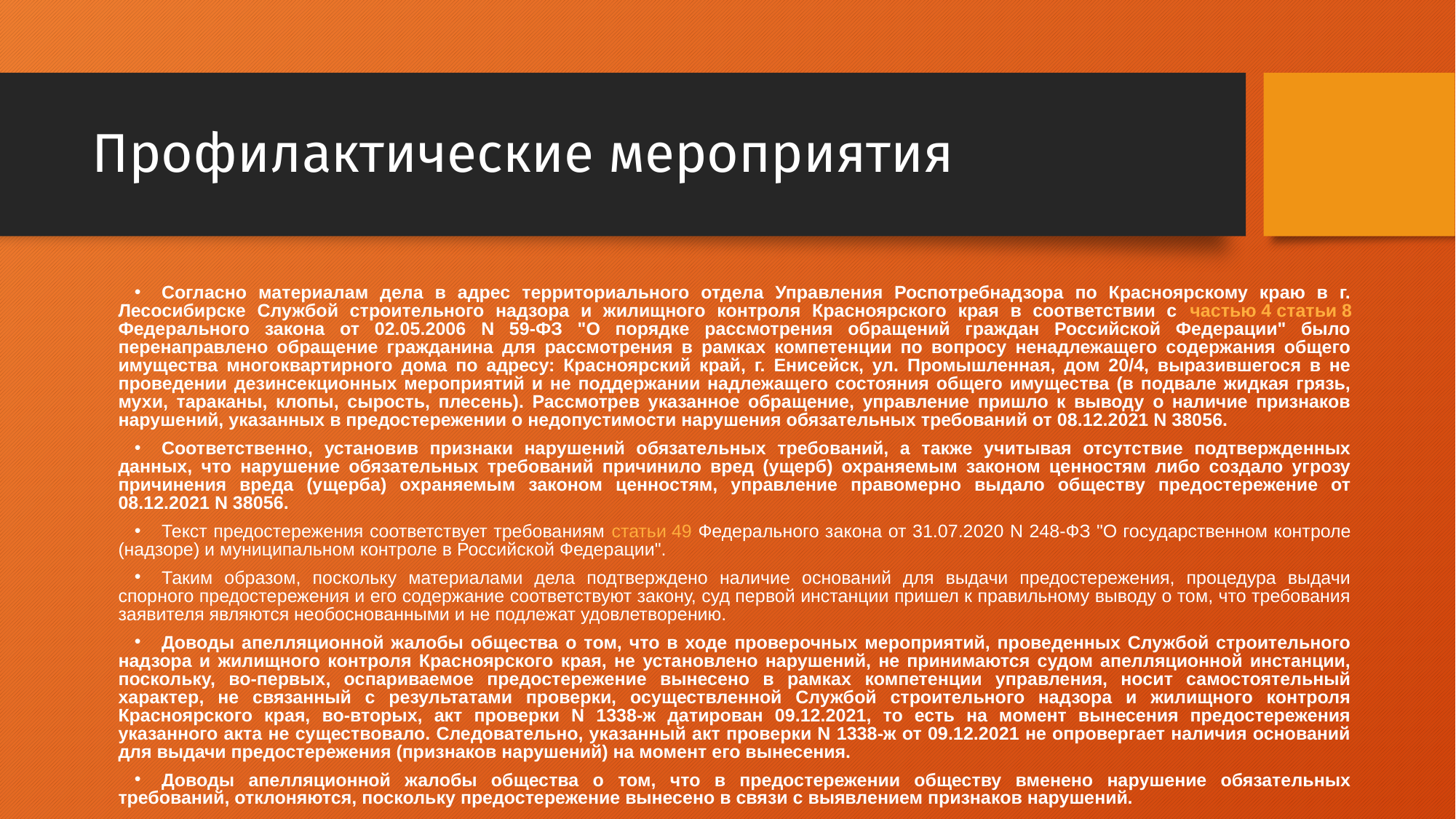

# Профилактические мероприятия
Согласно материалам дела в адрес территориального отдела Управления Роспотребнадзора по Красноярскому краю в г. Лесосибирске Службой строительного надзора и жилищного контроля Красноярского края в соответствии с частью 4 статьи 8 Федерального закона от 02.05.2006 N 59-ФЗ "О порядке рассмотрения обращений граждан Российской Федерации" было перенаправлено обращение гражданина для рассмотрения в рамках компетенции по вопросу ненадлежащего содержания общего имущества многоквартирного дома по адресу: Красноярский край, г. Енисейск, ул. Промышленная, дом 20/4, выразившегося в не проведении дезинсекционных мероприятий и не поддержании надлежащего состояния общего имущества (в подвале жидкая грязь, мухи, тараканы, клопы, сырость, плесень). Рассмотрев указанное обращение, управление пришло к выводу о наличие признаков нарушений, указанных в предостережении о недопустимости нарушения обязательных требований от 08.12.2021 N 38056.
Соответственно, установив признаки нарушений обязательных требований, а также учитывая отсутствие подтвержденных данных, что нарушение обязательных требований причинило вред (ущерб) охраняемым законом ценностям либо создало угрозу причинения вреда (ущерба) охраняемым законом ценностям, управление правомерно выдало обществу предостережение от 08.12.2021 N 38056.
Текст предостережения соответствует требованиям статьи 49 Федерального закона от 31.07.2020 N 248-ФЗ "О государственном контроле (надзоре) и муниципальном контроле в Российской Федерации".
Таким образом, поскольку материалами дела подтверждено наличие оснований для выдачи предостережения, процедура выдачи спорного предостережения и его содержание соответствуют закону, суд первой инстанции пришел к правильному выводу о том, что требования заявителя являются необоснованными и не подлежат удовлетворению.
Доводы апелляционной жалобы общества о том, что в ходе проверочных мероприятий, проведенных Службой строительного надзора и жилищного контроля Красноярского края, не установлено нарушений, не принимаются судом апелляционной инстанции, поскольку, во-первых, оспариваемое предостережение вынесено в рамках компетенции управления, носит самостоятельный характер, не связанный с результатами проверки, осуществленной Службой строительного надзора и жилищного контроля Красноярского края, во-вторых, акт проверки N 1338-ж датирован 09.12.2021, то есть на момент вынесения предостережения указанного акта не существовало. Следовательно, указанный акт проверки N 1338-ж от 09.12.2021 не опровергает наличия оснований для выдачи предостережения (признаков нарушений) на момент его вынесения.
Доводы апелляционной жалобы общества о том, что в предостережении обществу вменено нарушение обязательных требований, отклоняются, поскольку предостережение вынесено в связи с выявлением признаков нарушений.